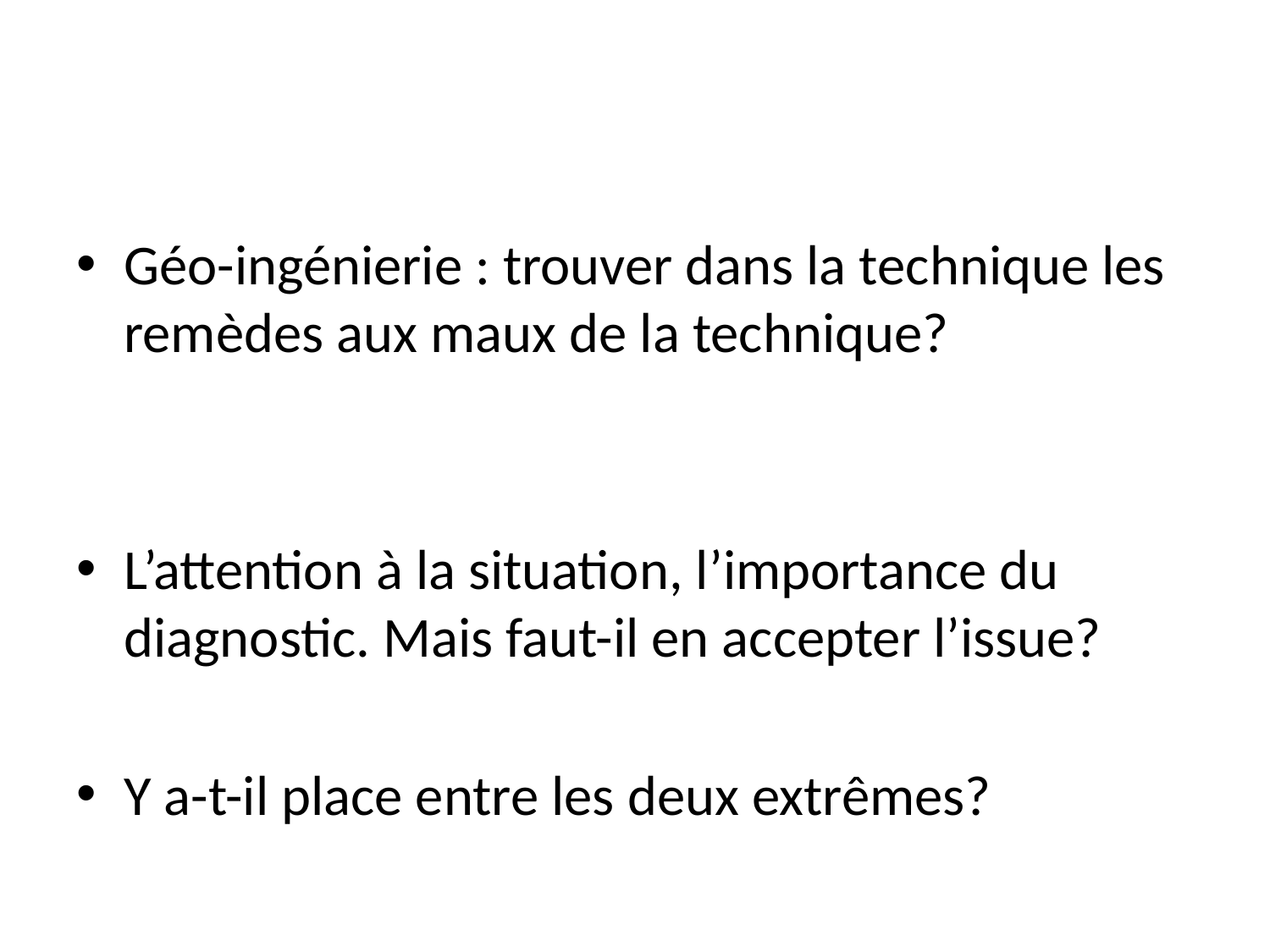

#
Géo-ingénierie : trouver dans la technique les remèdes aux maux de la technique?

L’attention à la situation, l’importance du diagnostic. Mais faut-il en accepter l’issue?

Y a-t-il place entre les deux extrêmes?